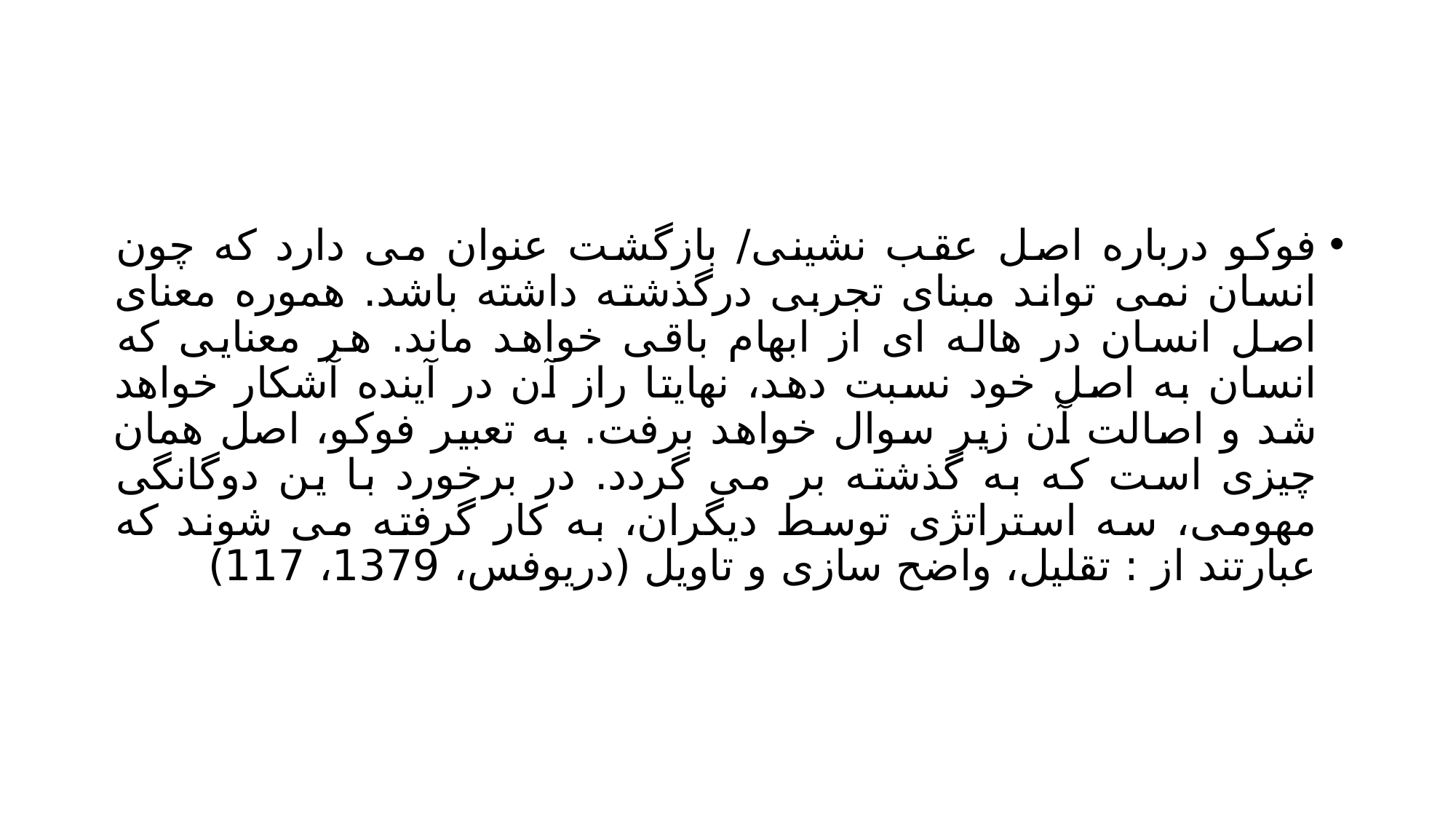

#
فوکو درباره اصل عقب نشینی/ بازگشت عنوان می دارد که چون انسان نمی تواند مبنای تجربی درگذشته داشته باشد. هموره معنای اصل انسان در هاله ای از ابهام باقی خواهد ماند. هر معنایی که انسان به اصل خود نسبت دهد، نهایتا راز آن در آینده آشکار خواهد شد و اصالت آن زیر سوال خواهد برفت. به تعبیر فوکو، اصل همان چیزی است که به گذشته بر می گردد. در برخورد با ین دوگانگی مهومی، سه استراتژی توسط دیگران، به کار گرفته می شوند که عبارتند از : تقلیل، واضح سازی و تاویل (دریوفس، 1379، 117)